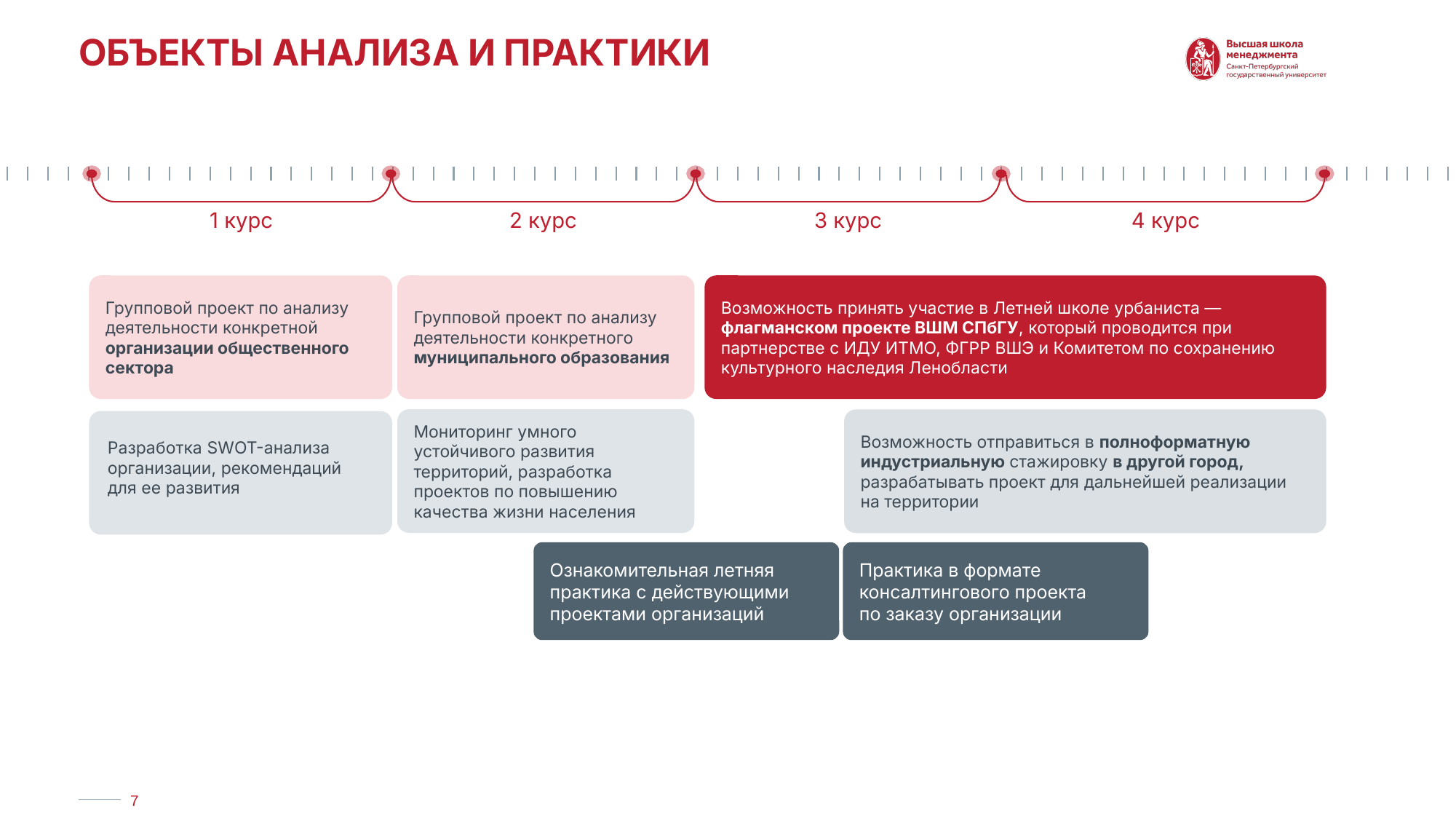

Объекты анализа и практики

1 курс

2 курс

3 курс

4 курс
Групповой проект по анализу деятельности конкретной организации общественного сектора
Групповой проект по анализу деятельности конкретного муниципального образования
Возможность принять участие в Летней школе урбаниста — флагманском проекте ВШМ СПбГУ, который проводится при партнерстве с ИДУ ИТМО, ФГРР ВШЭ и Комитетом по сохранению культурного наследия Ленобласти
Мониторинг умного устойчивого развития территорий, разработка проектов по повышению качества жизни населения
Возможность отправиться в полноформатную индустриальную стажировку в другой город, разрабатывать проект для дальнейшей реализации на территории

Разработка SWOT-анализа организации, рекомендаций
для ее развития
Ознакомительная летняя практика с действующими проектами организаций
Практика в формате консалтингового проекта
по заказу организации
7